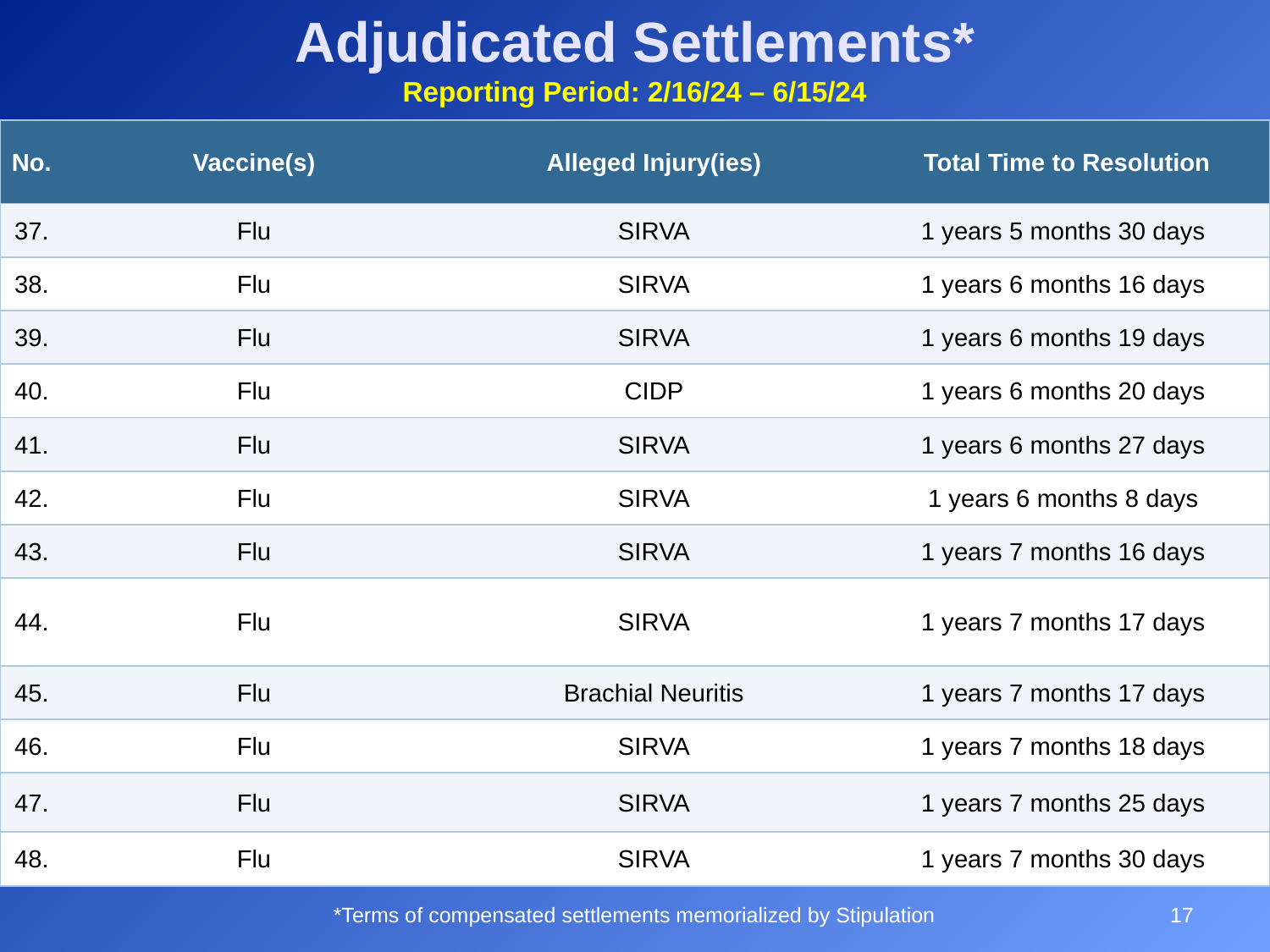

# Adjudicated Settlements* Reporting Period: 2/16/24 – 6/15/24
| No. | Vaccine(s) | Alleged Injury(ies) | Total Time to Resolution |
| --- | --- | --- | --- |
| 37. | Flu | SIRVA | 1 years 5 months 30 days |
| 38. | Flu | SIRVA | 1 years 6 months 16 days |
| 39. | Flu | SIRVA | 1 years 6 months 19 days |
| 40. | Flu | CIDP | 1 years 6 months 20 days |
| 41. | Flu | SIRVA | 1 years 6 months 27 days |
| 42. | Flu | SIRVA | 1 years 6 months 8 days |
| 43. | Flu | SIRVA | 1 years 7 months 16 days |
| 44. | Flu | SIRVA | 1 years 7 months 17 days |
| 45. | Flu | Brachial Neuritis | 1 years 7 months 17 days |
| 46. | Flu | SIRVA | 1 years 7 months 18 days |
| 47. | Flu | SIRVA | 1 years 7 months 25 days |
| 48. | Flu | SIRVA | 1 years 7 months 30 days |
17
*Terms of compensated settlements memorialized by Stipulation